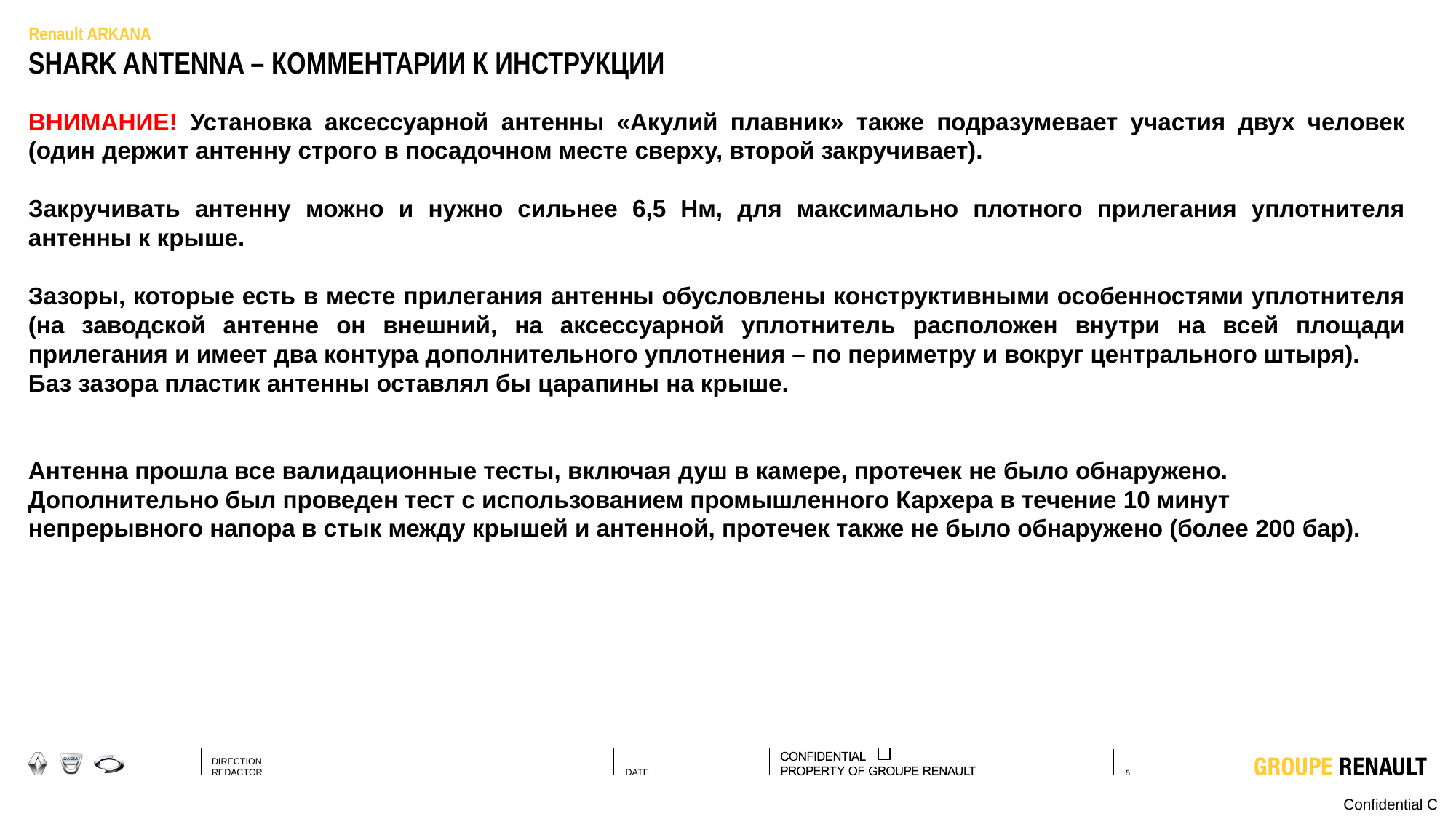

Renault ARKANA
# Shark antenna – комментарии к инструкции
ВНИМАНИЕ! Установка аксессуарной антенны «Акулий плавник» также подразумевает участия двух человек (один держит антенну строго в посадочном месте сверху, второй закручивает).

Закручивать антенну можно и нужно сильнее 6,5 Нм, для максимально плотного прилегания уплотнителя антенны к крыше.

Зазоры, которые есть в месте прилегания антенны обусловлены конструктивными особенностями уплотнителя (на заводской антенне он внешний, на аксессуарной уплотнитель расположен внутри на всей площади прилегания и имеет два контура дополнительного уплотнения – по периметру и вокруг центрального штыря).
Баз зазора пластик антенны оставлял бы царапины на крыше.

Антенна прошла все валидационные тесты, включая душ в камере, протечек не было обнаружено.
Дополнительно был проведен тест с использованием промышленного Кархера в течение 10 минут непрерывного напора в стык между крышей и антенной, протечек также не было обнаружено (более 200 бар).